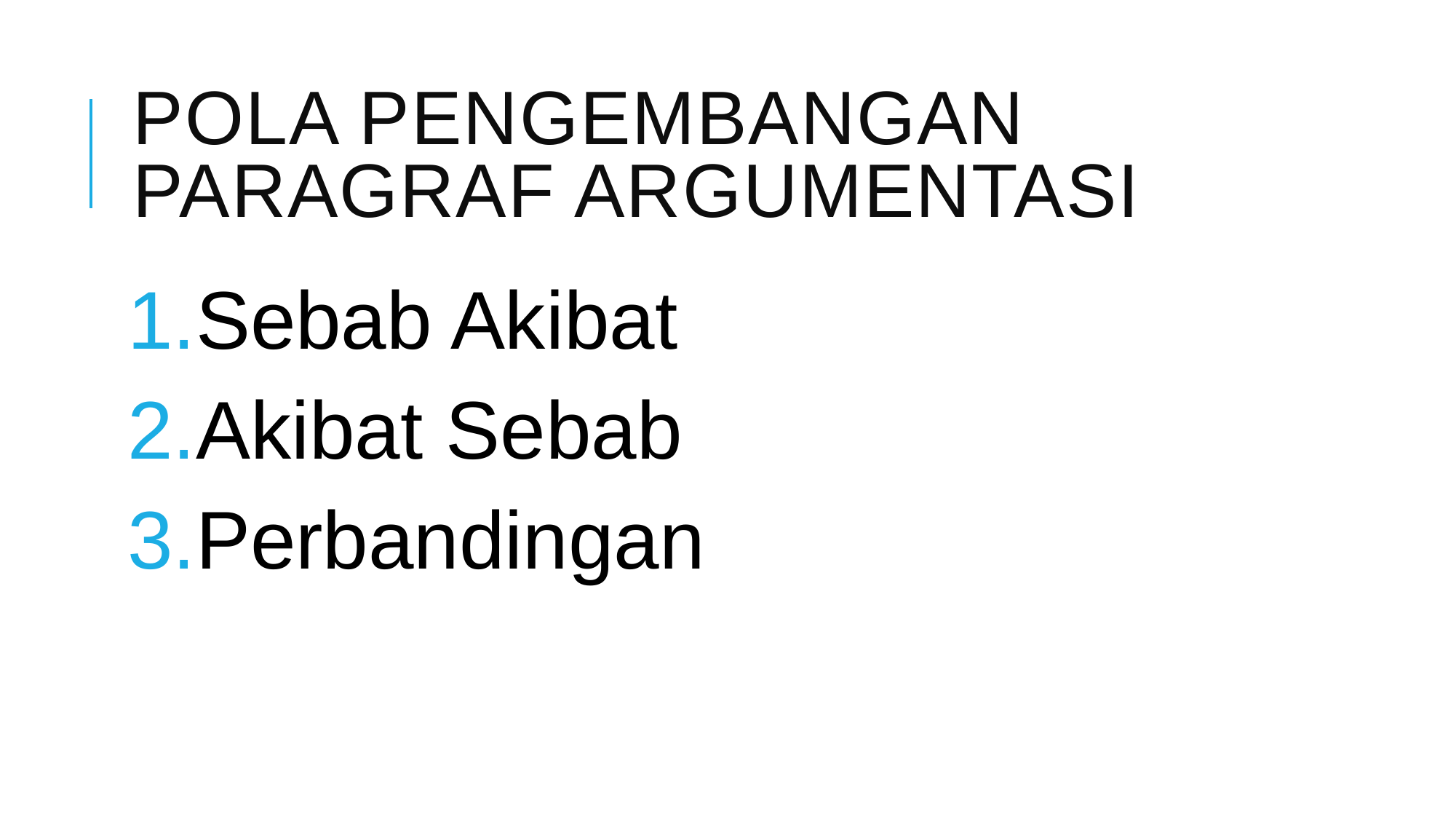

# Pola pengembangan paragraf argumentasi
Sebab Akibat
Akibat Sebab
Perbandingan